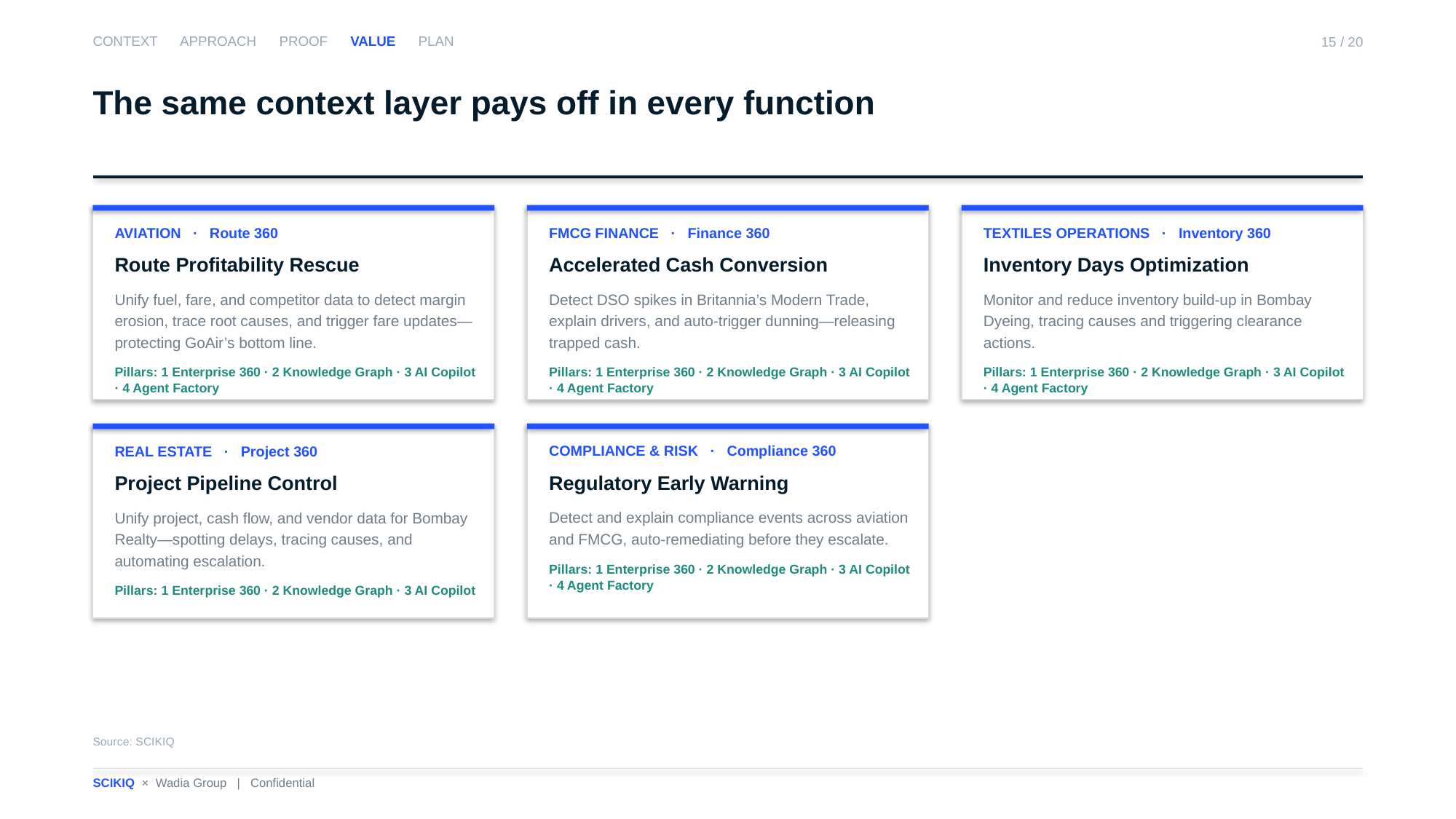

CONTEXT      APPROACH      PROOF      VALUE      PLAN
15 / 20
The same context layer pays off in every function

AVIATION   ·   Route 360
Route Profitability Rescue
Unify fuel, fare, and competitor data to detect margin erosion, trace root causes, and trigger fare updates—protecting GoAir’s bottom line.
Pillars: 1 Enterprise 360 · 2 Knowledge Graph · 3 AI Copilot · 4 Agent Factory
FMCG FINANCE   ·   Finance 360
Accelerated Cash Conversion
Detect DSO spikes in Britannia’s Modern Trade, explain drivers, and auto-trigger dunning—releasing trapped cash.
Pillars: 1 Enterprise 360 · 2 Knowledge Graph · 3 AI Copilot · 4 Agent Factory
TEXTILES OPERATIONS   ·   Inventory 360
Inventory Days Optimization
Monitor and reduce inventory build-up in Bombay Dyeing, tracing causes and triggering clearance actions.
Pillars: 1 Enterprise 360 · 2 Knowledge Graph · 3 AI Copilot · 4 Agent Factory

REAL ESTATE   ·   Project 360
Project Pipeline Control
Unify project, cash flow, and vendor data for Bombay Realty—spotting delays, tracing causes, and automating escalation.
Pillars: 1 Enterprise 360 · 2 Knowledge Graph · 3 AI Copilot
COMPLIANCE & RISK   ·   Compliance 360
Regulatory Early Warning
Detect and explain compliance events across aviation and FMCG, auto-remediating before they escalate.
Pillars: 1 Enterprise 360 · 2 Knowledge Graph · 3 AI Copilot · 4 Agent Factory
Source: SCIKIQ
SCIKIQ  ×  Wadia Group   |   Confidential